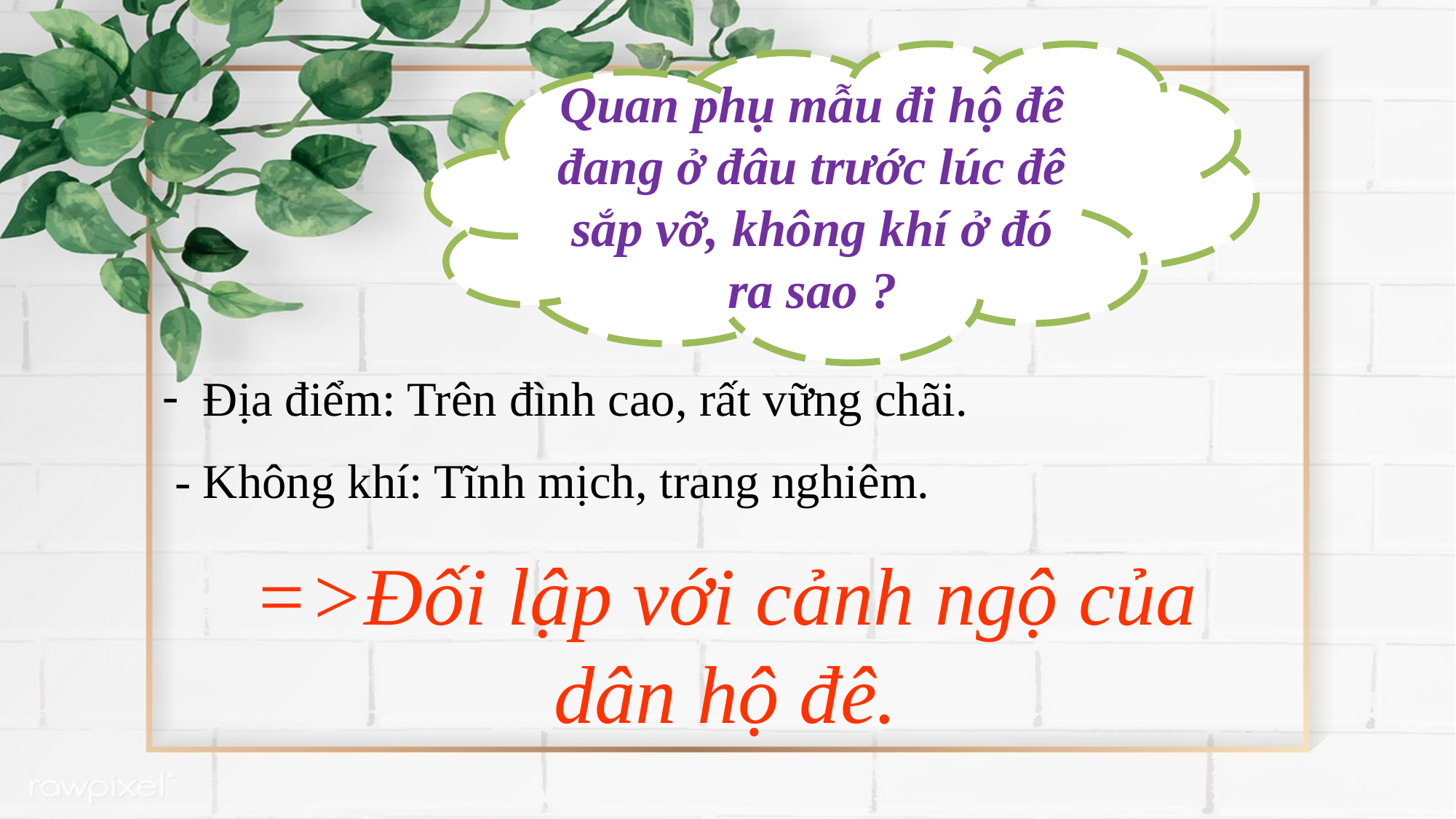

Quan phụ mẫu đi hộ đê đang ở đâu trước lúc đê sắp vỡ, không khí ở đó ra sao ?
  Địa điểm: Trên đình cao, rất vững chãi.
 - Không khí: Tĩnh mịch, trang nghiêm.
=>Đối lập với cảnh ngộ của dân hộ đê.